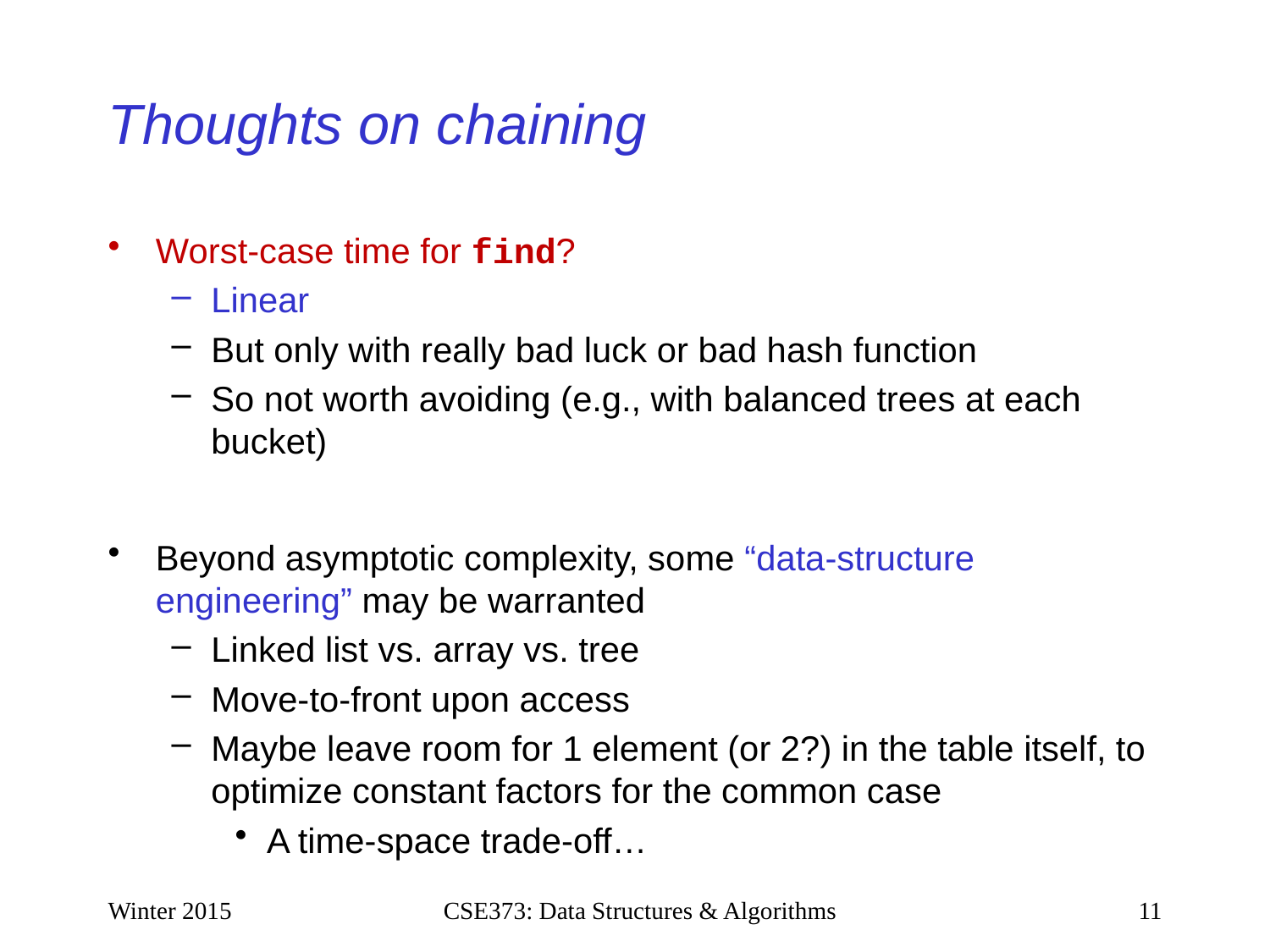

# Thoughts on chaining
Worst-case time for find?
Linear
But only with really bad luck or bad hash function
So not worth avoiding (e.g., with balanced trees at each bucket)

Beyond asymptotic complexity, some “data-structure engineering” may be warranted
Linked list vs. array vs. tree
Move-to-front upon access
Maybe leave room for 1 element (or 2?) in the table itself, to optimize constant factors for the common case
A time-space trade-off…
Winter 2015
CSE373: Data Structures & Algorithms
11